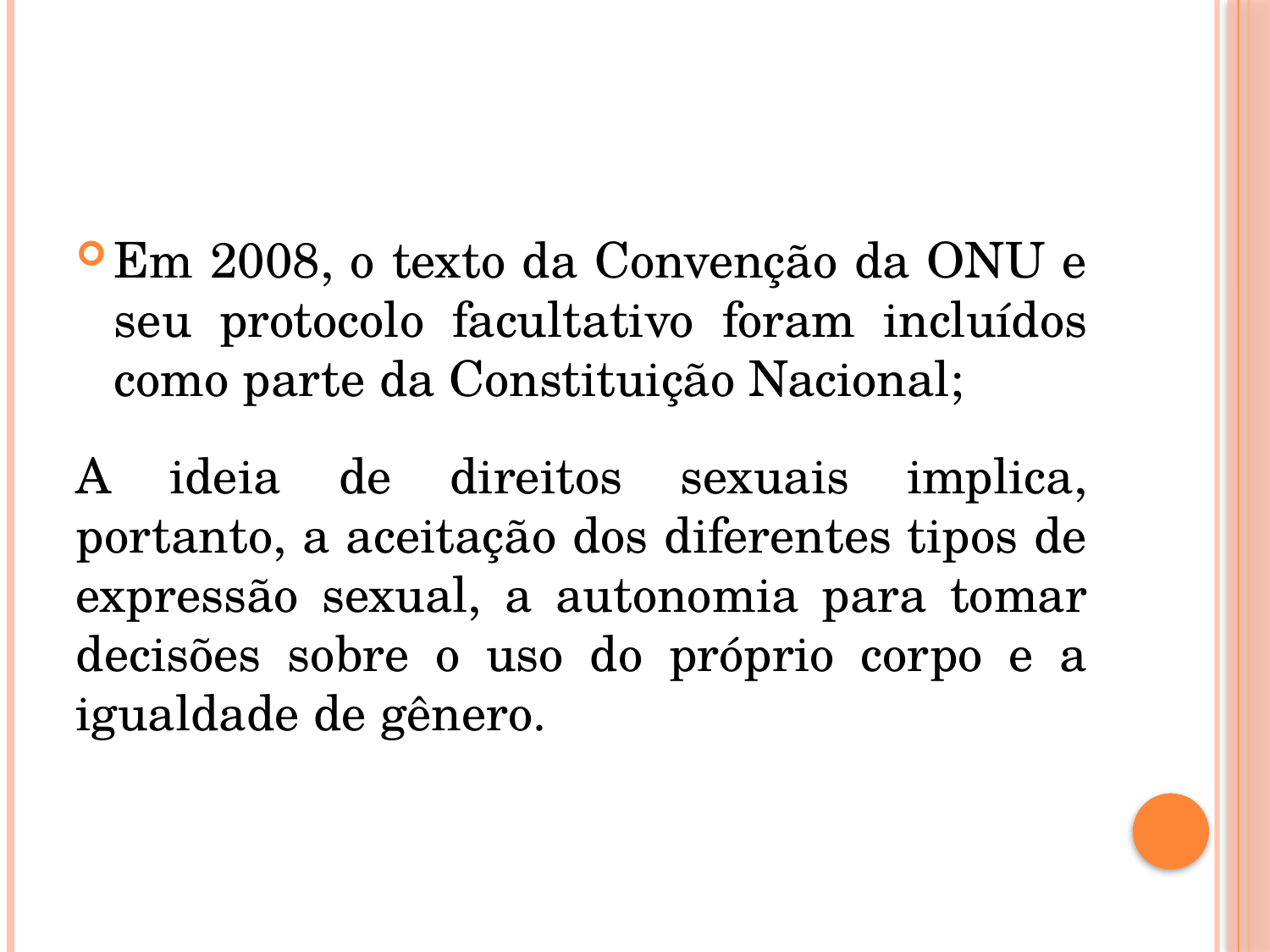

Em 2008, o texto da Convenção da ONU e seu protocolo facultativo foram incluídos como parte da Constituição Nacional;

A ideia de direitos sexuais implica, portanto, a aceitação dos diferentes tipos de expressão sexual, a autonomia para tomar decisões sobre o uso do próprio corpo e a igualdade de gênero.